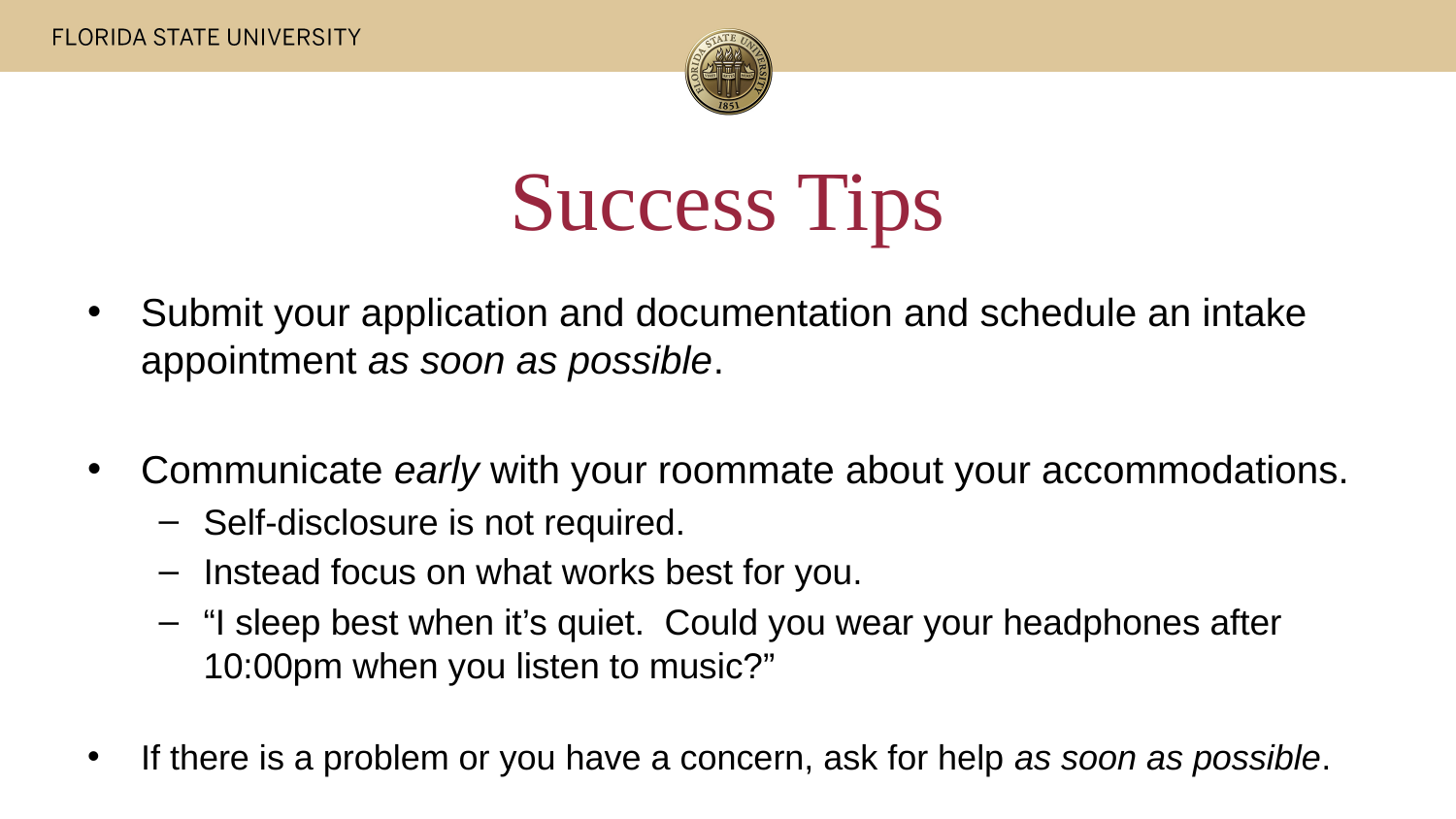

# Success Tips
Submit your application and documentation and schedule an intake appointment as soon as possible.

Communicate early with your roommate about your accommodations.
Self-disclosure is not required.
Instead focus on what works best for you.
“I sleep best when it’s quiet.  Could you wear your headphones after 10:00pm when you listen to music?”

If there is a problem or you have a concern, ask for help as soon as possible.